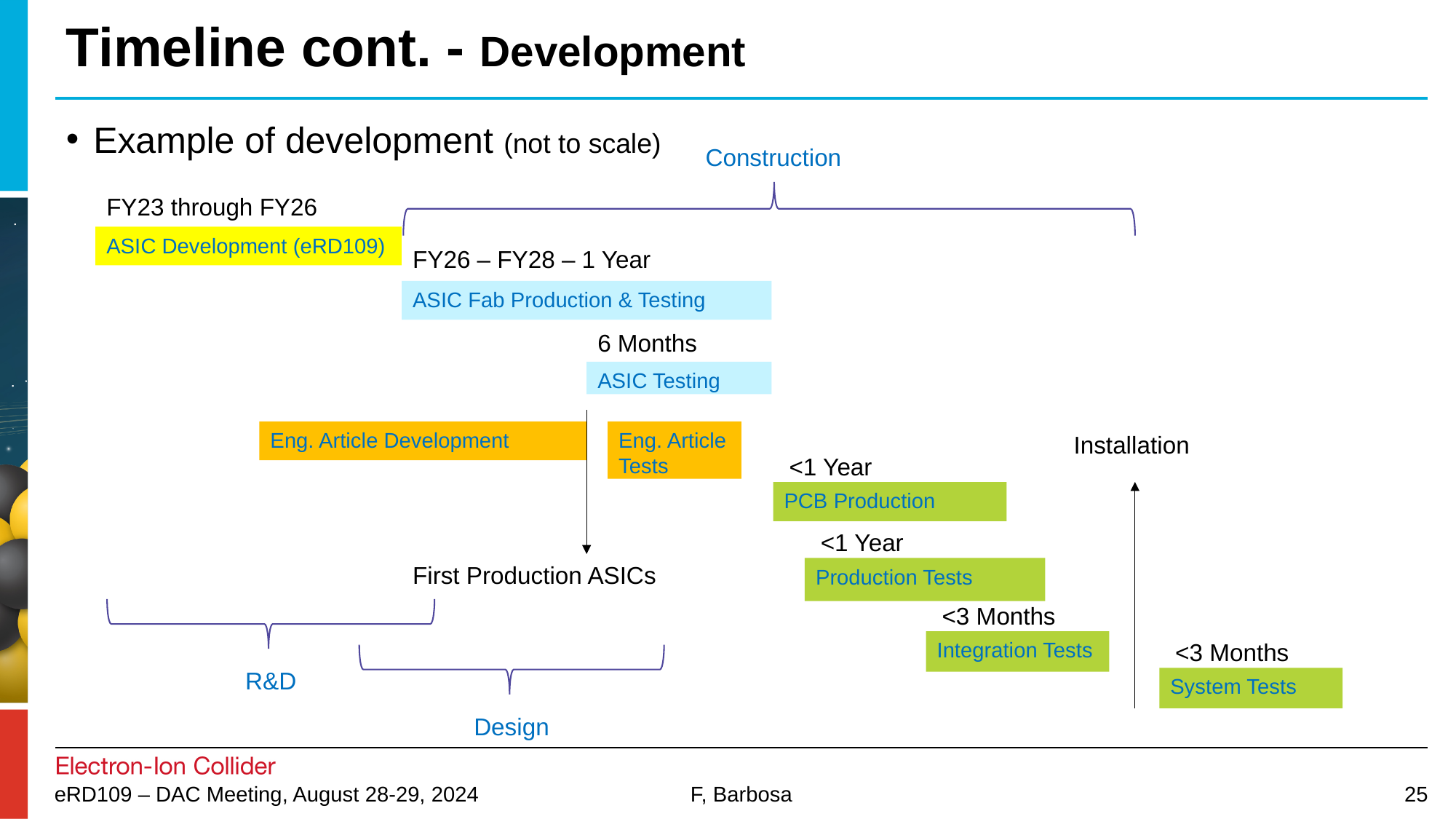

# Timeline cont. - Development
Example of development (not to scale)

Construction
FY23 through FY26
ASIC Development (eRD109)
FY26 – FY28 – 1 Year
ASIC Fab Production & Testing
6 Months
ASIC Testing
Eng. Article Tests
Eng. Article Development
Installation
 <1 Year
PCB Production
 <1 Year
Production Tests
First Production ASICs
 <3 Months
Integration Tests

R&D
 <3 Months
System Tests

Design